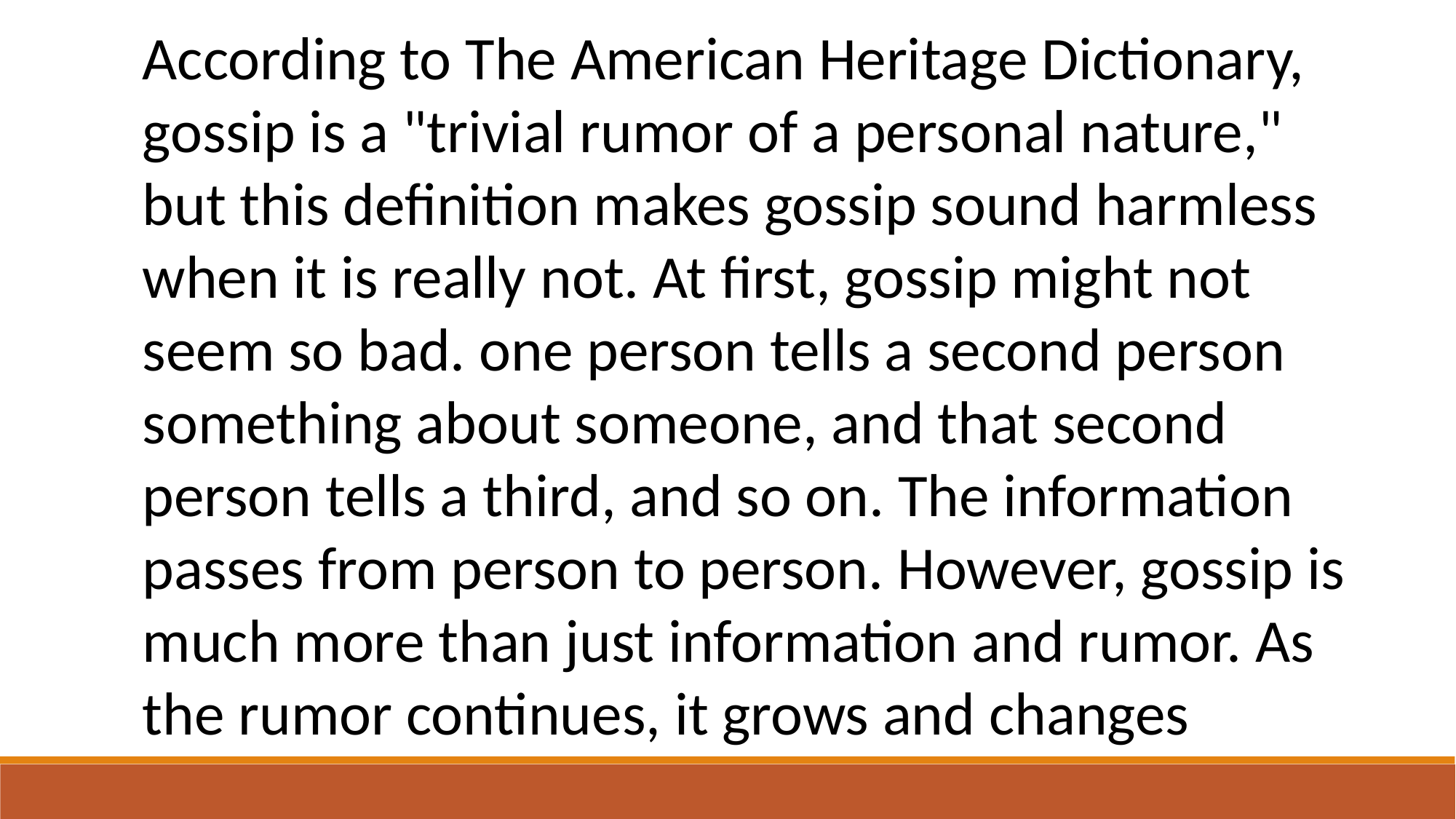

According to The American Heritage Dictionary, gossip is a "trivial rumor of a personal nature," but this definition makes gossip sound harmless when it is really not. At first, gossip might not seem so bad. one person tells a second person something about someone, and that second person tells a third, and so on. The information passes from person to person. However, gossip is much more than just information and rumor. As the rumor continues, it grows and changes